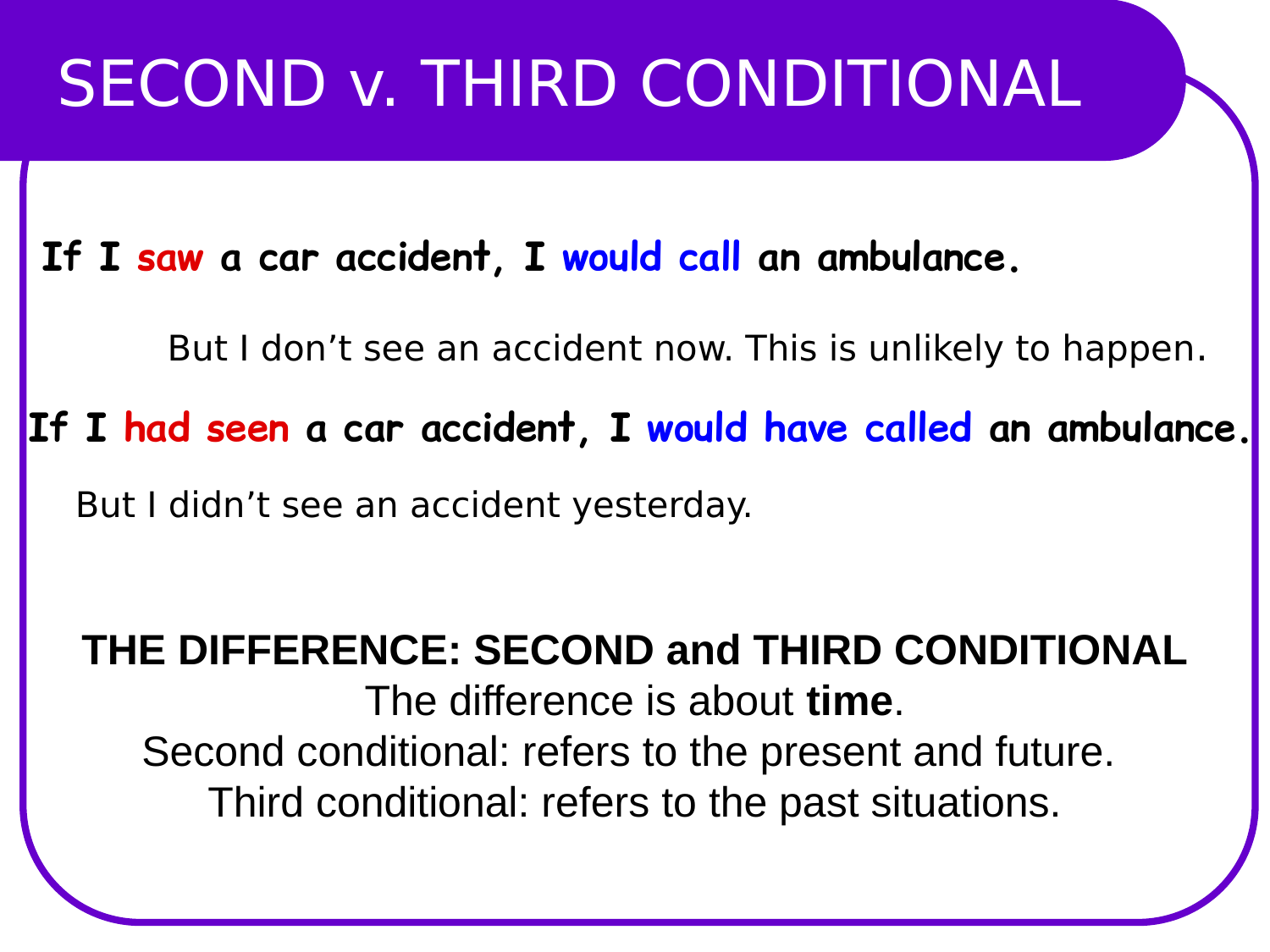

SECOND v. THIRD CONDITIONAL
If I saw a car accident, I would call an ambulance.
But I don’t see an accident now. This is unlikely to happen.
If I had seen a car accident, I would have called an ambulance.
But I didn’t see an accident yesterday.
THE DIFFERENCE: SECOND and THIRD CONDITIONAL
The difference is about time.
Second conditional: refers to the present and future.
Third conditional: refers to the past situations.